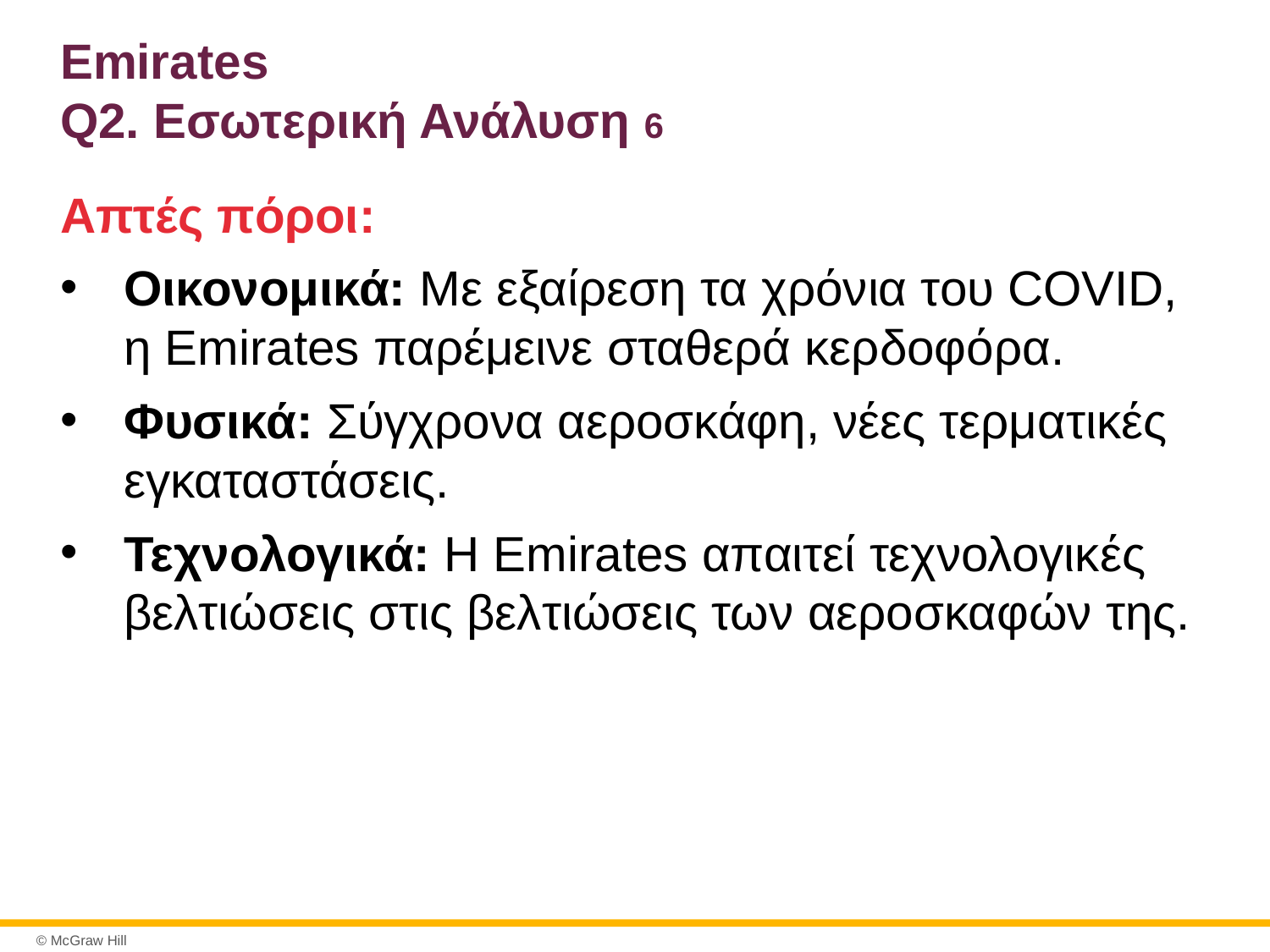

# Emirates Q2. Εσωτερική Ανάλυση 6
Απτές πόροι:
Οικονομικά: Με εξαίρεση τα χρόνια του COVID, η Emirates παρέμεινε σταθερά κερδοφόρα.
Φυσικά: Σύγχρονα αεροσκάφη, νέες τερματικές εγκαταστάσεις.
Τεχνολογικά: Η Emirates απαιτεί τεχνολογικές βελτιώσεις στις βελτιώσεις των αεροσκαφών της.